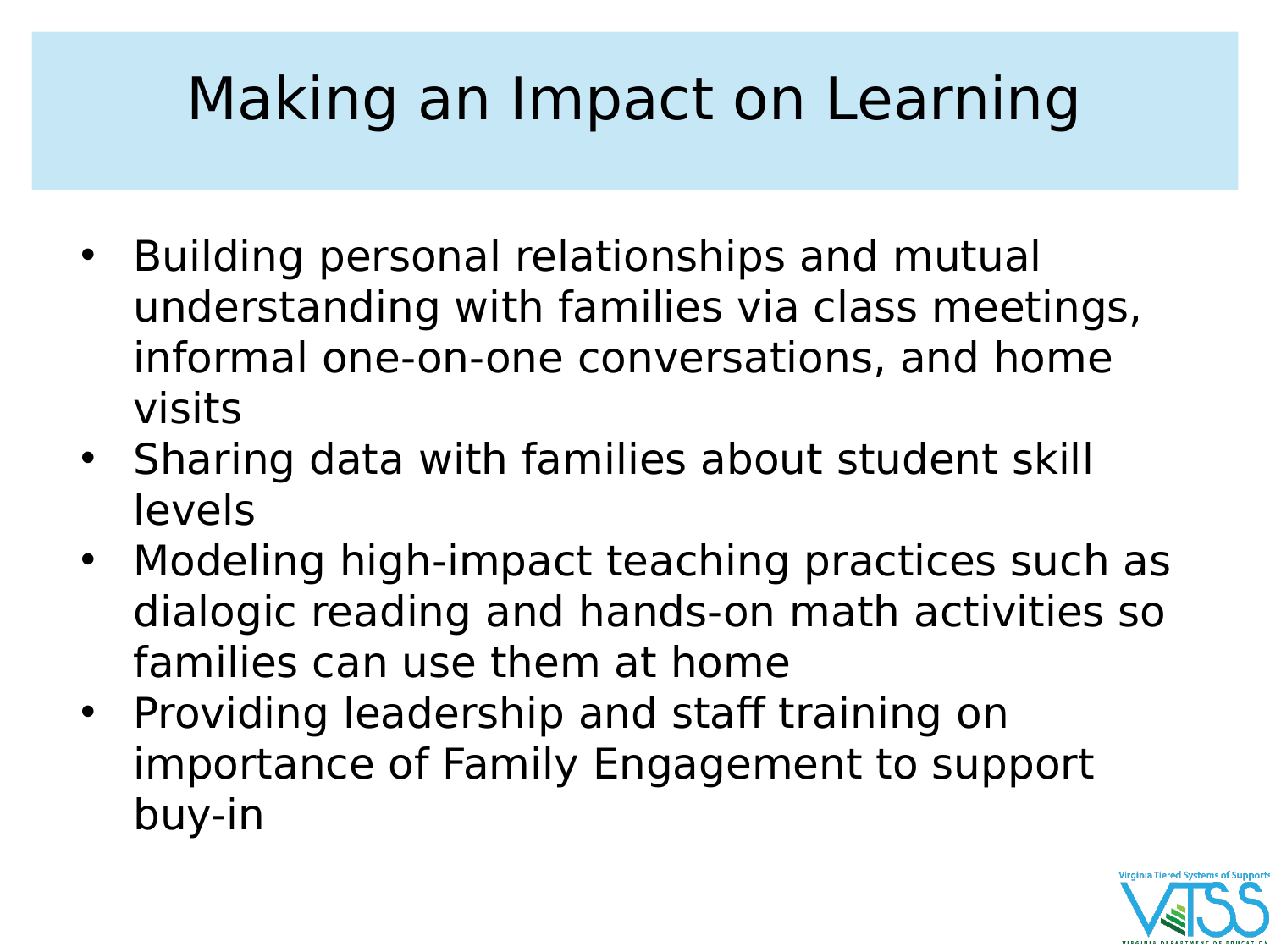

# Making an Impact on Learning
Building personal relationships and mutual understanding with families via class meetings, informal one-on-one conversations, and home visits
Sharing data with families about student skill levels
Modeling high-impact teaching practices such as dialogic reading and hands-on math activities so families can use them at home
Providing leadership and staff training on importance of Family Engagement to support buy-in

	(Henderson, Mapp, Johnson and Davies, 2007)